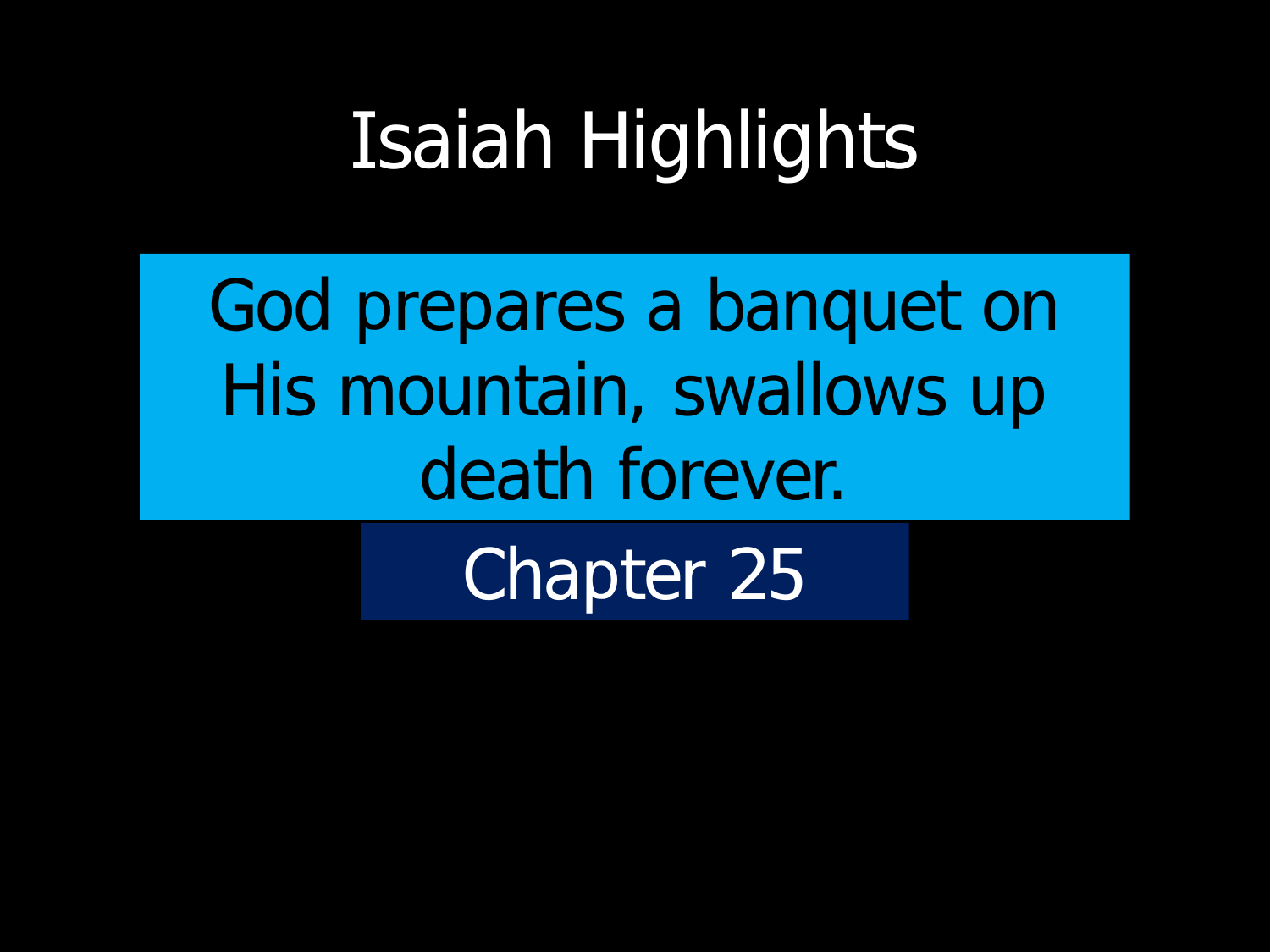

# Isaiah Highlights
God prepares a banquet on His mountain, swallows up death forever.
Chapter 25